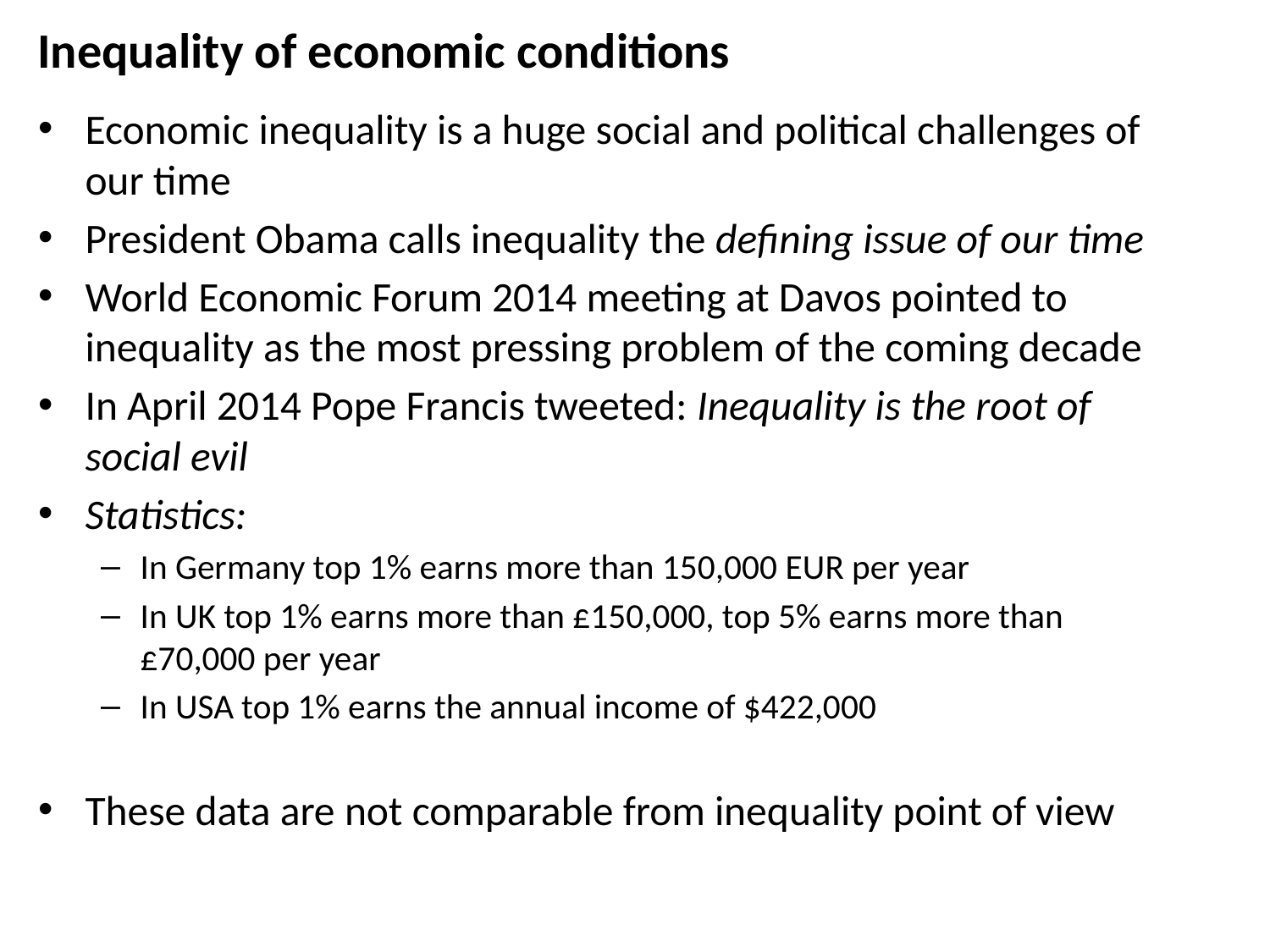

Inequality of economic conditions
Economic inequality is a huge social and political challenges of our time
President Obama calls inequality the defining issue of our time
World Economic Forum 2014 meeting at Davos pointed to inequality as the most pressing problem of the coming decade
In April 2014 Pope Francis tweeted: Inequality is the root of social evil
Statistics:
In Germany top 1% earns more than 150,000 EUR per year
In UK top 1% earns more than £150,000, top 5% earns more than £70,000 per year
In USA top 1% earns the annual income of $422,000

These data are not comparable from inequality point of view